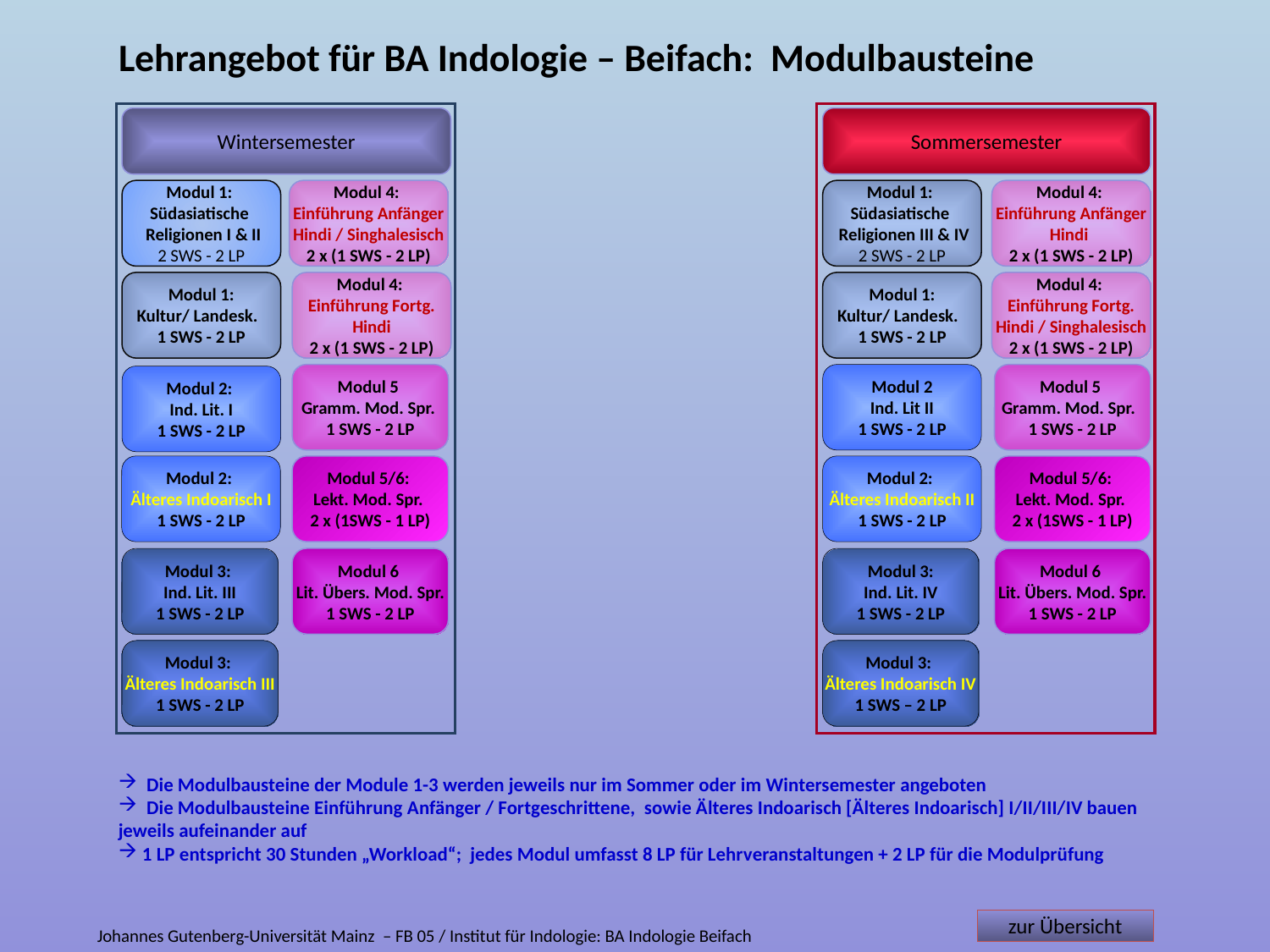

Lehrangebot für BA Indologie – Beifach:  Modulbausteine

Wintersemester
Sommersemester
Modul 1:
Südasiatische
 Religionen III & IV
2 SWS - 2 LP
Modul 4:
Einführung Anfänger
Hindi
2 x (1 SWS - 2 LP)
Modul 1:
Südasiatische
 Religionen I & II
2 SWS - 2 LP
Modul 4:
Einführung Anfänger
Hindi / Singhalesisch
2 x (1 SWS - 2 LP)
Modul 1:
Kultur/ Landesk.
1 SWS - 2 LP
Modul 4:
Einführung Fortg.
Hindi / Singhalesisch
2 x (1 SWS - 2 LP)
Modul 1:
Kultur/ Landesk.
1 SWS - 2 LP
Modul 4:
Einführung Fortg.
Hindi
2 x (1 SWS - 2 LP)
Modul 2
Ind. Lit II
1 SWS - 2 LP
Modul 5
Gramm. Mod. Spr.
1 SWS - 2 LP
Modul 5
Gramm. Mod. Spr.
1 SWS - 2 LP
Modul 2:
Ind. Lit. I
1 SWS - 2 LP
Modul 2:
Älteres Indoarisch II
1 SWS - 2 LP
Modul 5/6:
Lekt. Mod. Spr.
2 x (1SWS - 1 LP)
Modul 2:
Älteres Indoarisch I
1 SWS - 2 LP
Modul 5/6:
Lekt. Mod. Spr.
2 x (1SWS - 1 LP)
Modul 6
Lit. Übers. Mod. Spr.
1 SWS - 2 LP
Modul 3:
Ind. Lit. IV
1 SWS - 2 LP
Modul 6
Lit. Übers. Mod. Spr.
1 SWS - 2 LP
Modul 3:
Ind. Lit. III
1 SWS - 2 LP
Modul 3:
Älteres Indoarisch III
1 SWS - 2 LP
Modul 3:
Älteres Indoarisch IV
1 SWS – 2 LP
  Die Modulbausteine der Module 1-3 werden jeweils nur im Sommer oder im Wintersemester angeboten
  Die Modulbausteine Einführung Anfänger / Fortgeschrittene,  sowie Älteres Indoarisch [Älteres Indoarisch] I/II/III/IV bauen jeweils aufeinander auf
 1 LP entspricht 30 Stunden „Workload“;  jedes Modul umfasst 8 LP für Lehrveranstaltungen + 2 LP für die Modulprüfung

zur Übersicht
Johannes Gutenberg-Universität Mainz  – FB 05 / Institut für Indologie: BA Indologie Beifach